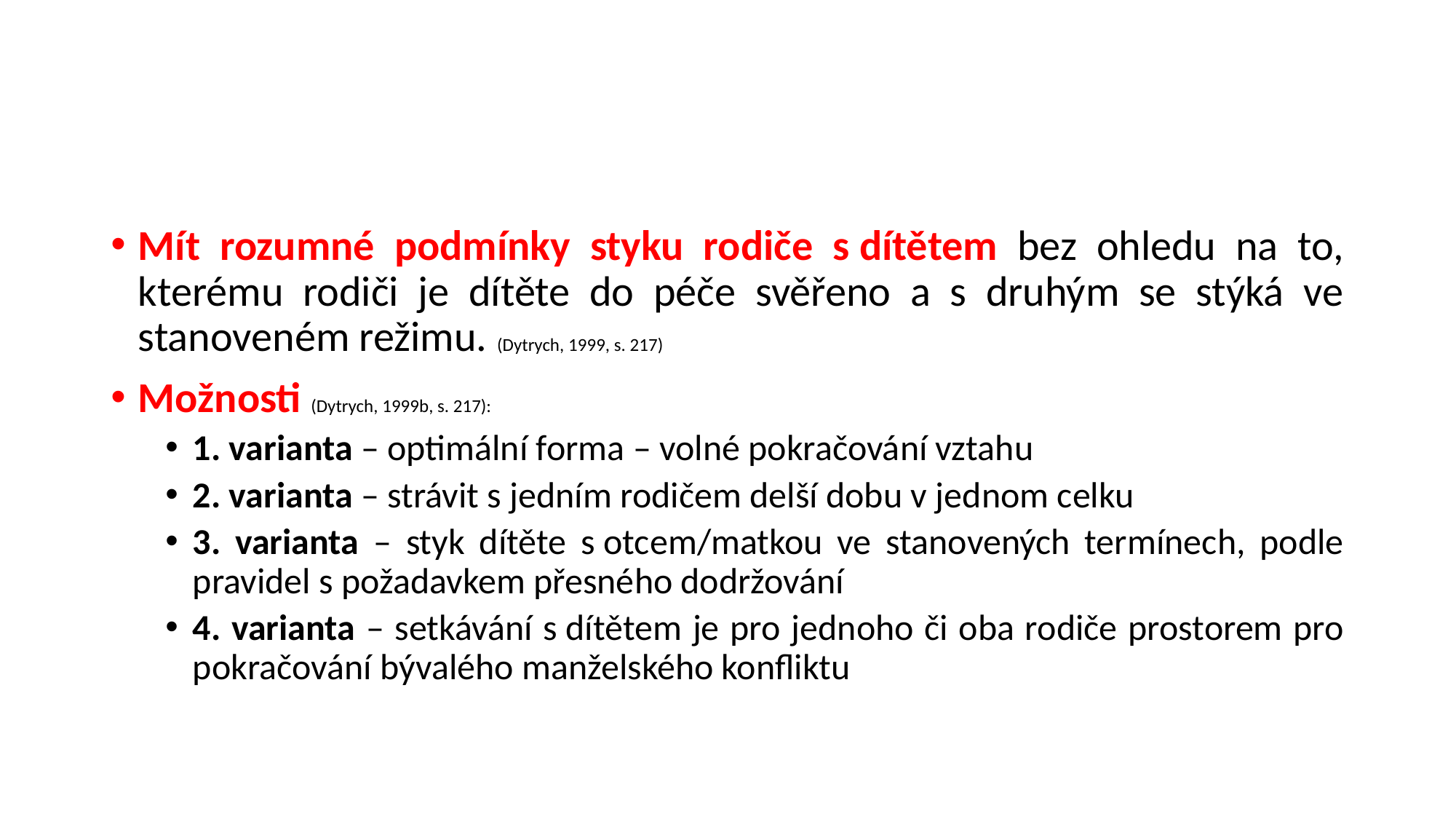

#
Mít rozumné podmínky styku rodiče s dítětem bez ohledu na to, kterému rodiči je dítěte do péče svěřeno a s druhým se stýká ve stanoveném režimu. (Dytrych, 1999, s. 217)
Možnosti (Dytrych, 1999b, s. 217):
1. varianta – optimální forma – volné pokračování vztahu
2. varianta – strávit s jedním rodičem delší dobu v jednom celku
3. varianta – styk dítěte s otcem/matkou ve stanovených termínech, podle pravidel s požadavkem přesného dodržování
4. varianta – setkávání s dítětem je pro jednoho či oba rodiče prostorem pro pokračování bývalého manželského konfliktu